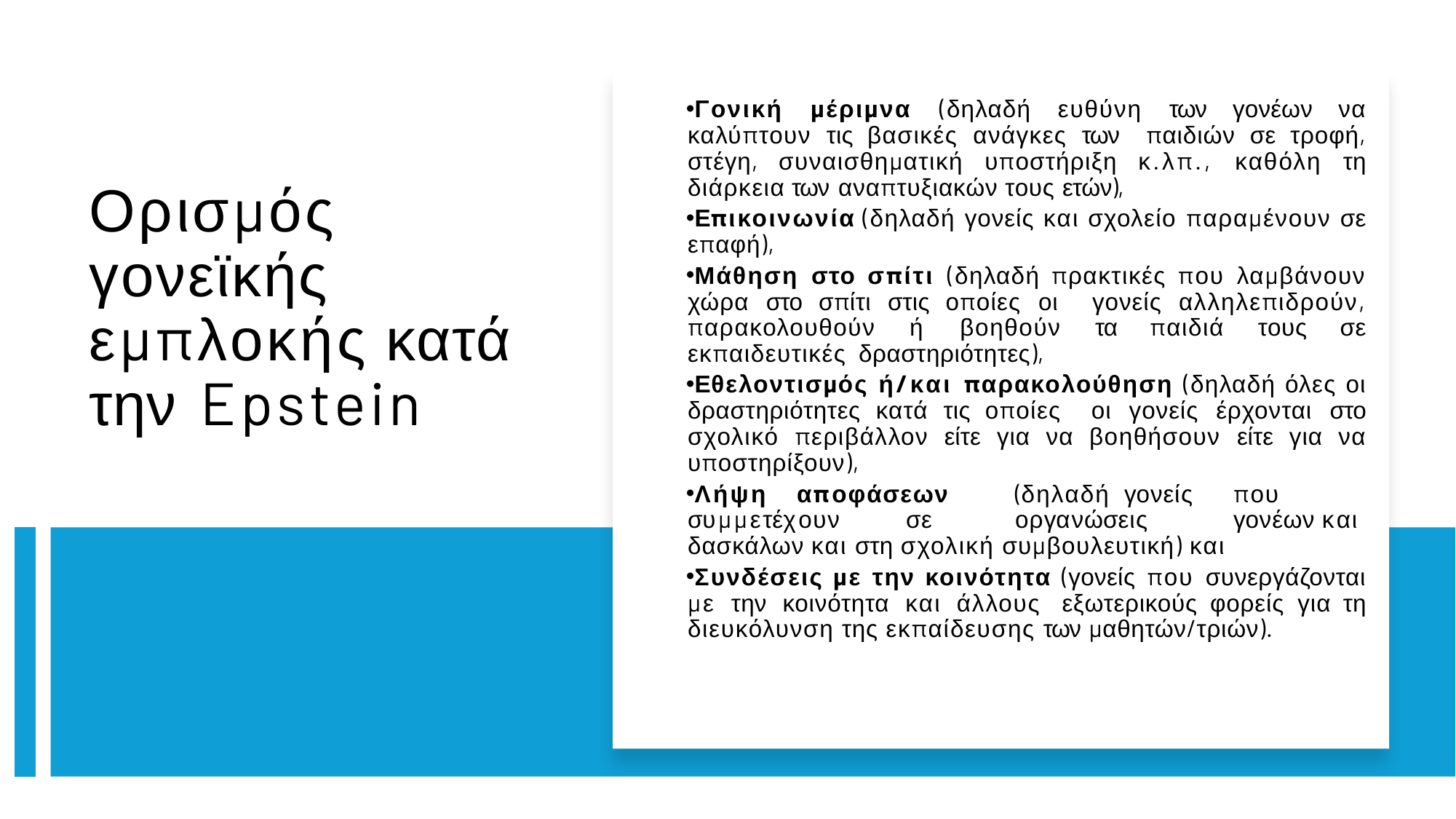

Γονική μέριμνα (δηλαδή ευθύνη των γονέων να καλύπτουν τις βασικές ανάγκες των  παιδιών σε τροφή, στέγη, συναισθηματική υποστήριξη κ.λπ., καθόλη τη διάρκεια των  αναπτυξιακών τους ετών),
Επικοινωνία (δηλαδή γονείς και σχολείο παραμένουν σε επαφή),
Μάθηση στο σπίτι (δηλαδή πρακτικές που λαμβάνουν χώρα στο σπίτι στις οποίες οι  γονείς αλληλεπιδρούν, παρακολουθούν ή βοηθούν τα παιδιά τους σε εκπαιδευτικές  δραστηριότητες),
Εθελοντισμός ή/και παρακολούθηση (δηλαδή όλες οι δραστηριότητες κατά τις οποίες  οι γονείς έρχονται στο σχολικό περιβάλλον είτε για να βοηθήσουν είτε για να υποστηρίξουν),
Λήψη	αποφάσεων	(δηλαδή	γονείς	που συμμετέχουν	σε	οργανώσεις	γονέων και  δασκάλων και στη σχολική συμβουλευτική) και
Συνδέσεις με την κοινότητα (γονείς που συνεργάζονται με την κοινότητα και άλλους  εξωτερικούς φορείς για τη διευκόλυνση της εκπαίδευσης των μαθητών/τριών).
# Ορισμός γονεϊκής εμπλοκής κατά την  Epstein